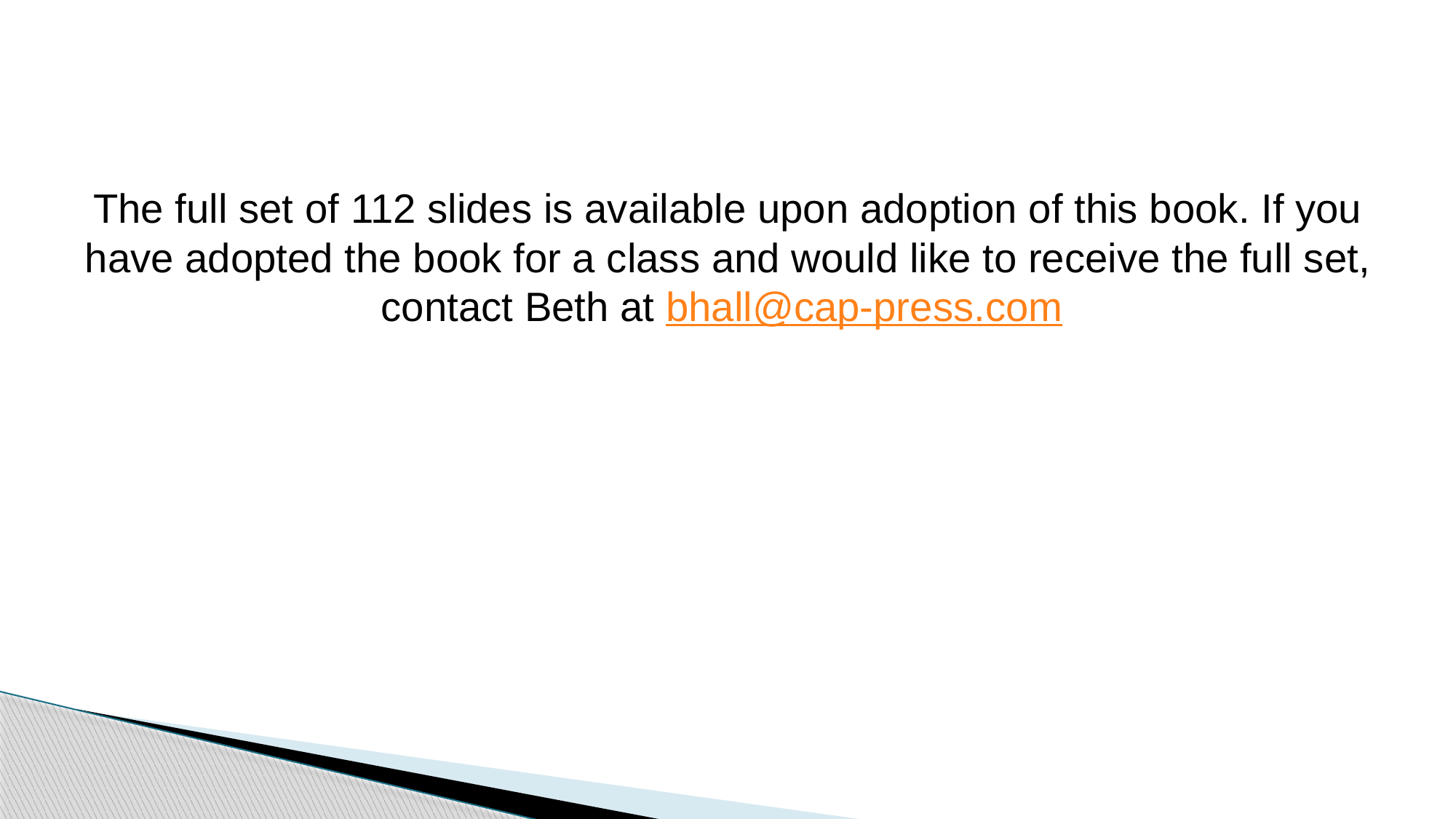

The full set of 112 slides is available upon adoption of this book. If you have adopted the book for a class and would like to receive the full set, contact Beth at bhall@cap-press.com